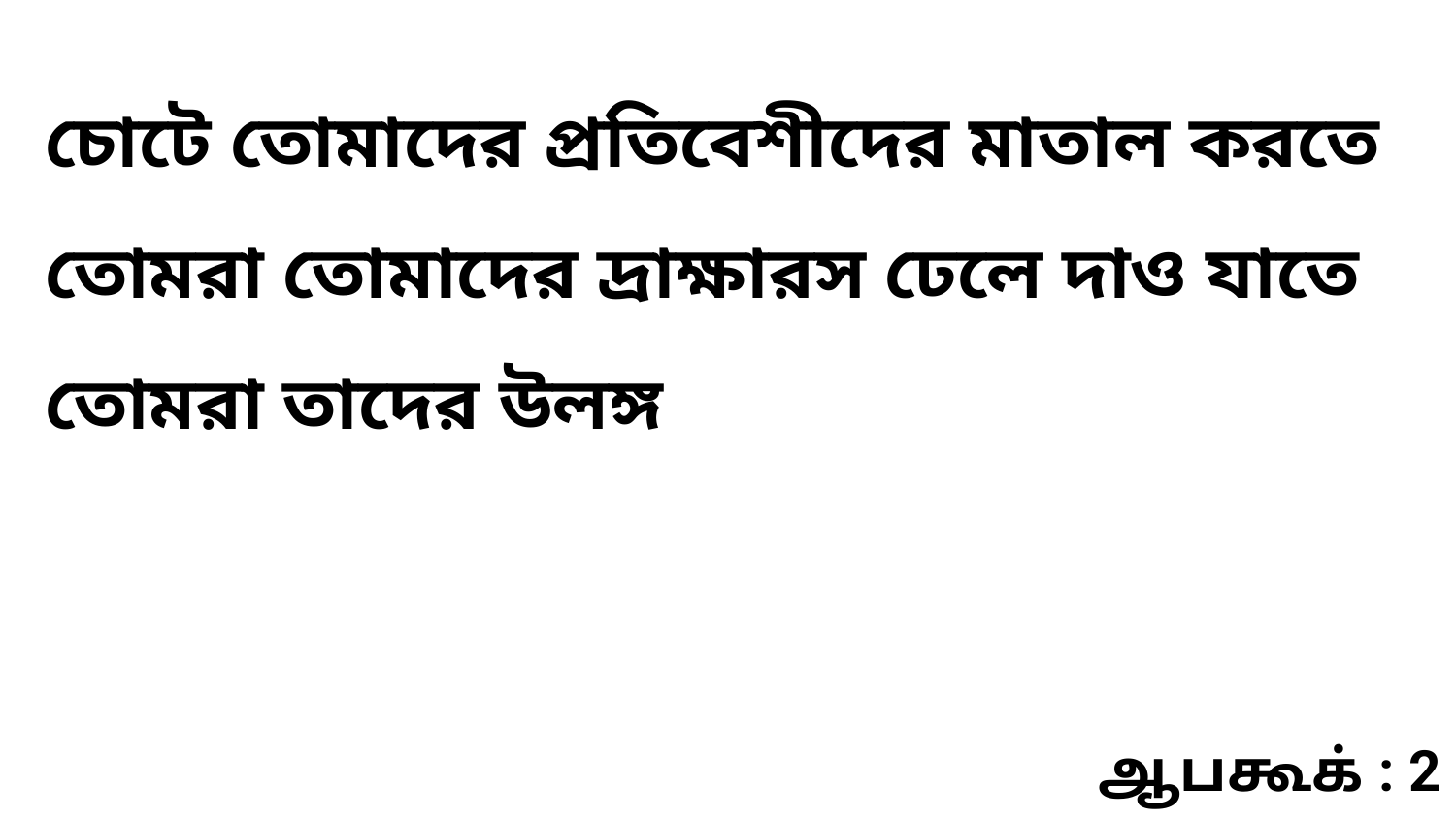

চোটে তোমাদের প্রতিবেশীদের মাতাল করতে তোমরা তোমাদের দ্রাক্ষারস ঢেলে দাও যাতে তোমরা তাদের উলঙ্গ
ஆபகூக் : 2